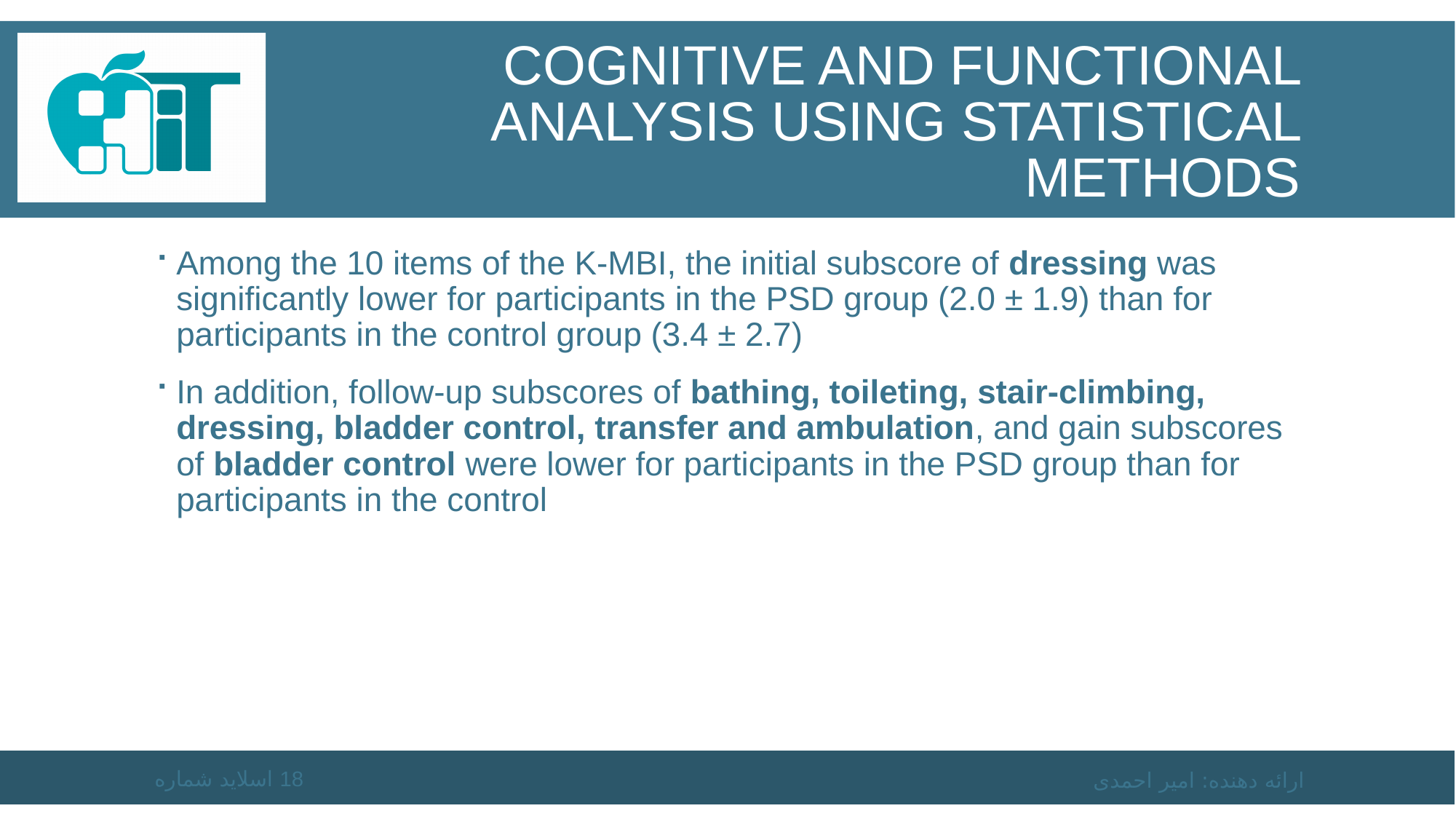

# Cognitive and Functional Analysis Using Statistical Methods
Among the 10 items of the K-MBI, the initial subscore of dressing was significantly lower for participants in the PSD group (2.0 ± 1.9) than for participants in the control group (3.4 ± 2.7)
In addition, follow-up subscores of bathing, toileting, stair-climbing, dressing, bladder control, transfer and ambulation, and gain subscores of bladder control were lower for participants in the PSD group than for participants in the control
اسلاید شماره 18
ارائه دهنده: امیر احمدی